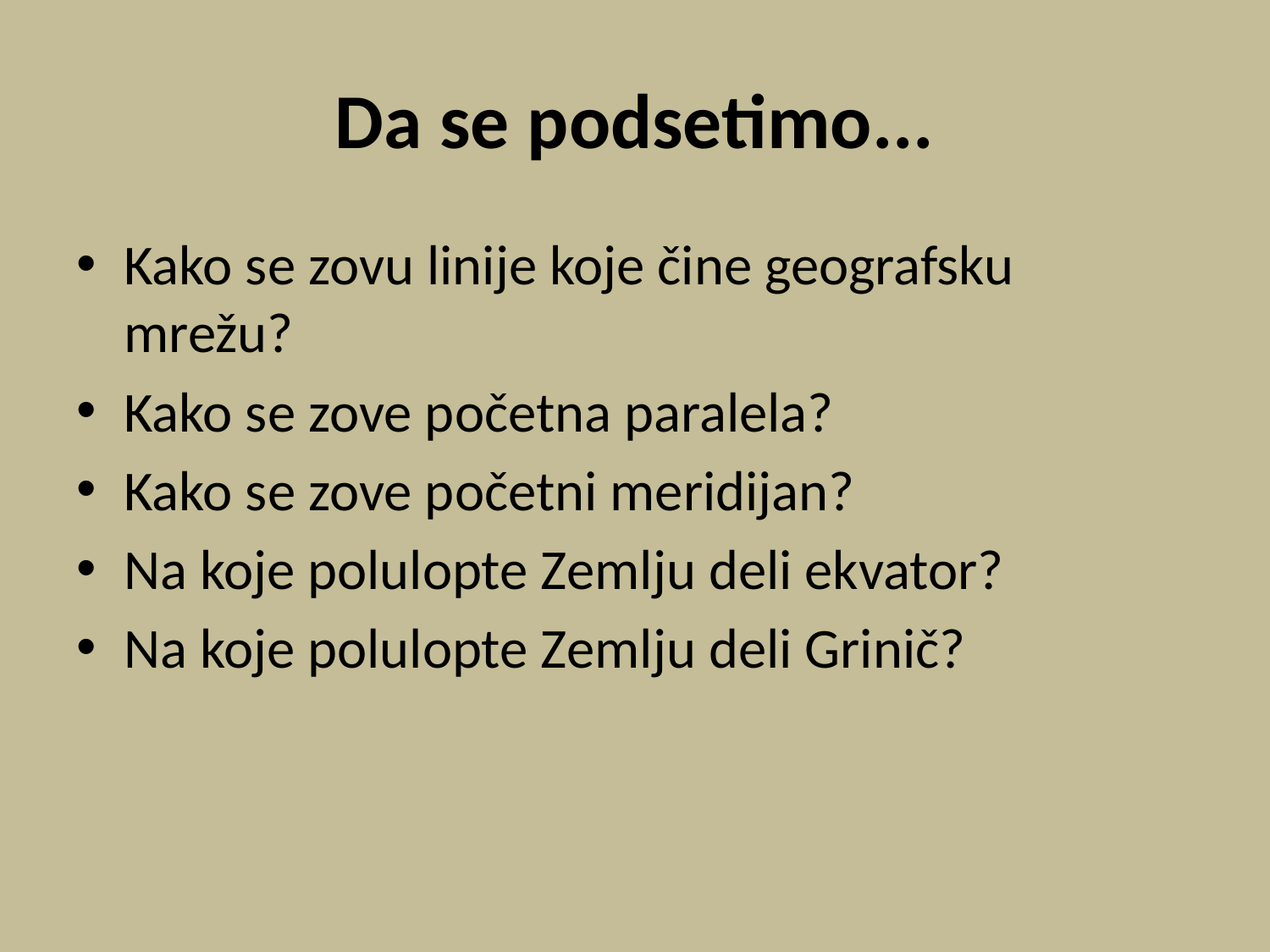

# Da se podsetimo...
Kako se zovu linije koje čine geografsku mrežu?
Kako se zove početna paralela?
Kako se zove početni meridijan?
Na koje polulopte Zemlju deli ekvator?
Na koje polulopte Zemlju deli Grinič?